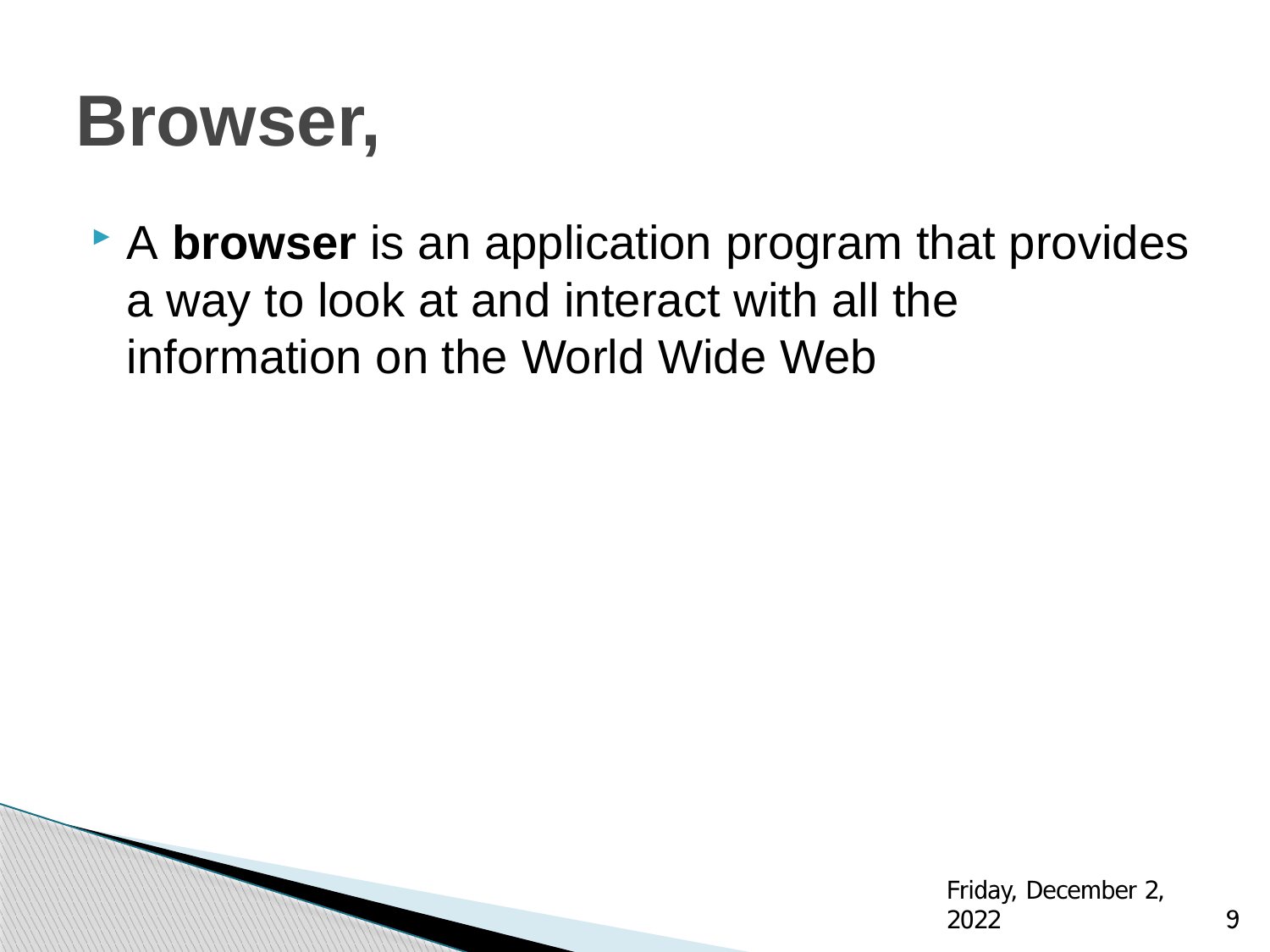

# Browser,
A browser is an application program that provides a way to look at and interact with all the information on the World Wide Web

Friday, December 2, 2022
9